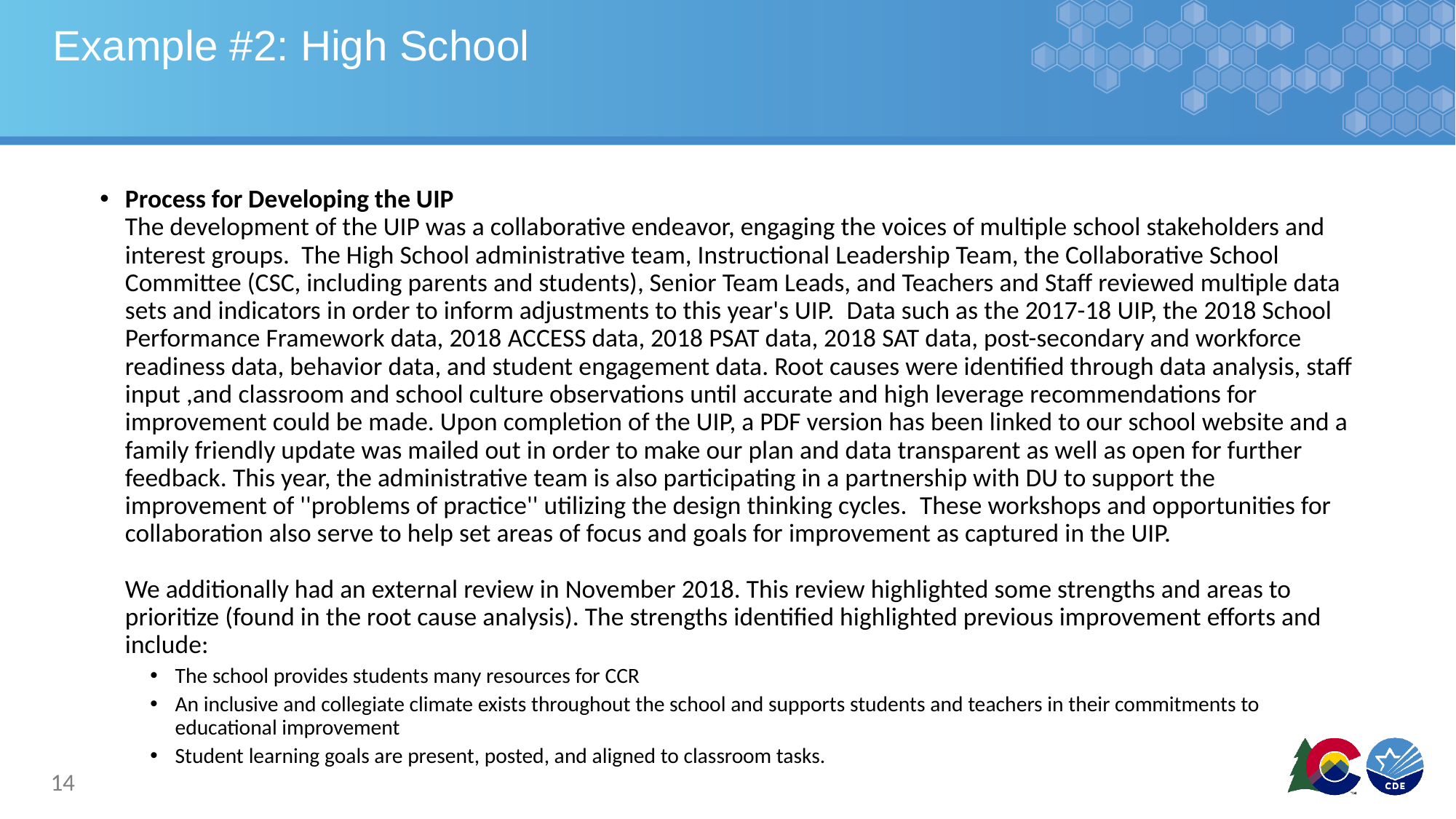

# Example #2: High School
Process for Developing the UIP
The development of the UIP was a collaborative endeavor, engaging the voices of multiple school stakeholders and interest groups.  The High School administrative team, Instructional Leadership Team, the Collaborative School Committee (CSC, including parents and students), Senior Team Leads, and Teachers and Staff reviewed multiple data sets and indicators in order to inform adjustments to this year's UIP.  Data such as the 2017-18 UIP, the 2018 School Performance Framework data, 2018 ACCESS data, 2018 PSAT data, 2018 SAT data, post-secondary and workforce readiness data, behavior data, and student engagement data. Root causes were identified through data analysis, staff input ,and classroom and school culture observations until accurate and high leverage recommendations for improvement could be made. Upon completion of the UIP, a PDF version has been linked to our school website and a family friendly update was mailed out in order to make our plan and data transparent as well as open for further feedback. This year, the administrative team is also participating in a partnership with DU to support the improvement of ''problems of practice'' utilizing the design thinking cycles.  These workshops and opportunities for collaboration also serve to help set areas of focus and goals for improvement as captured in the UIP.
We additionally had an external review in November 2018. This review highlighted some strengths and areas to prioritize (found in the root cause analysis). The strengths identified highlighted previous improvement efforts and include:
The school provides students many resources for CCR
An inclusive and collegiate climate exists throughout the school and supports students and teachers in their commitments to educational improvement
Student learning goals are present, posted, and aligned to classroom tasks.

14